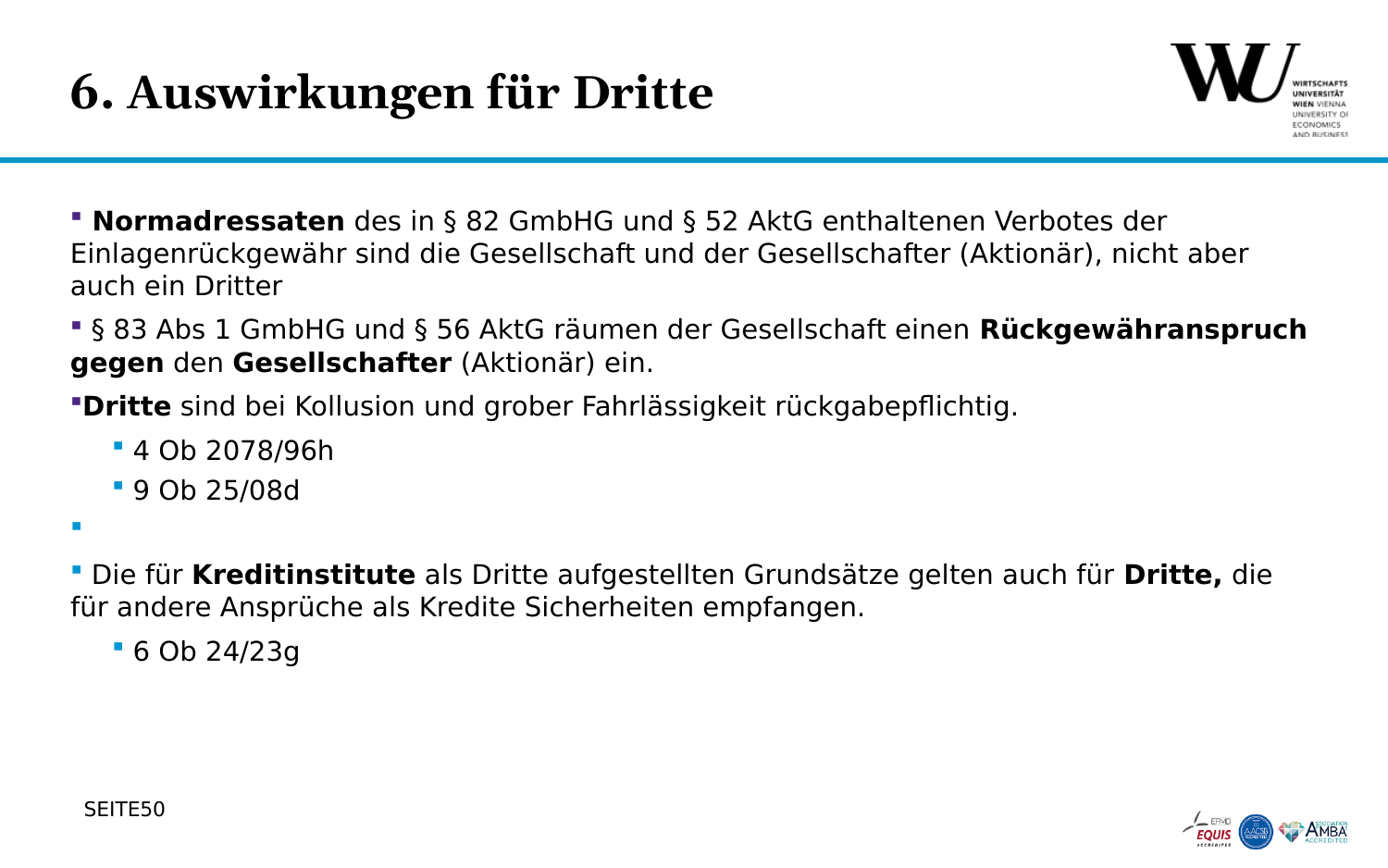

# 6. Auswirkungen für Dritte
 Normadressaten des in § 82 GmbHG und § 52 AktG enthaltenen Verbotes der Einlagenrückgewähr sind die Gesellschaft und der Gesellschafter (Aktionär), nicht aber auch ein Dritter
 § 83 Abs 1 GmbHG und § 56 AktG räumen der Gesellschaft einen Rückgewähranspruch gegen den Gesellschafter (Aktionär) ein.
Dritte sind bei Kollusion und grober Fahrlässigkeit rückgabepflichtig.
 4 Ob 2078/96h
 9 Ob 25/08d

 Die für Kreditinstitute als Dritte aufgestellten Grundsätze gelten auch für Dritte, die für andere Ansprüche als Kredite Sicherheiten empfangen.
 6 Ob 24/23g

50